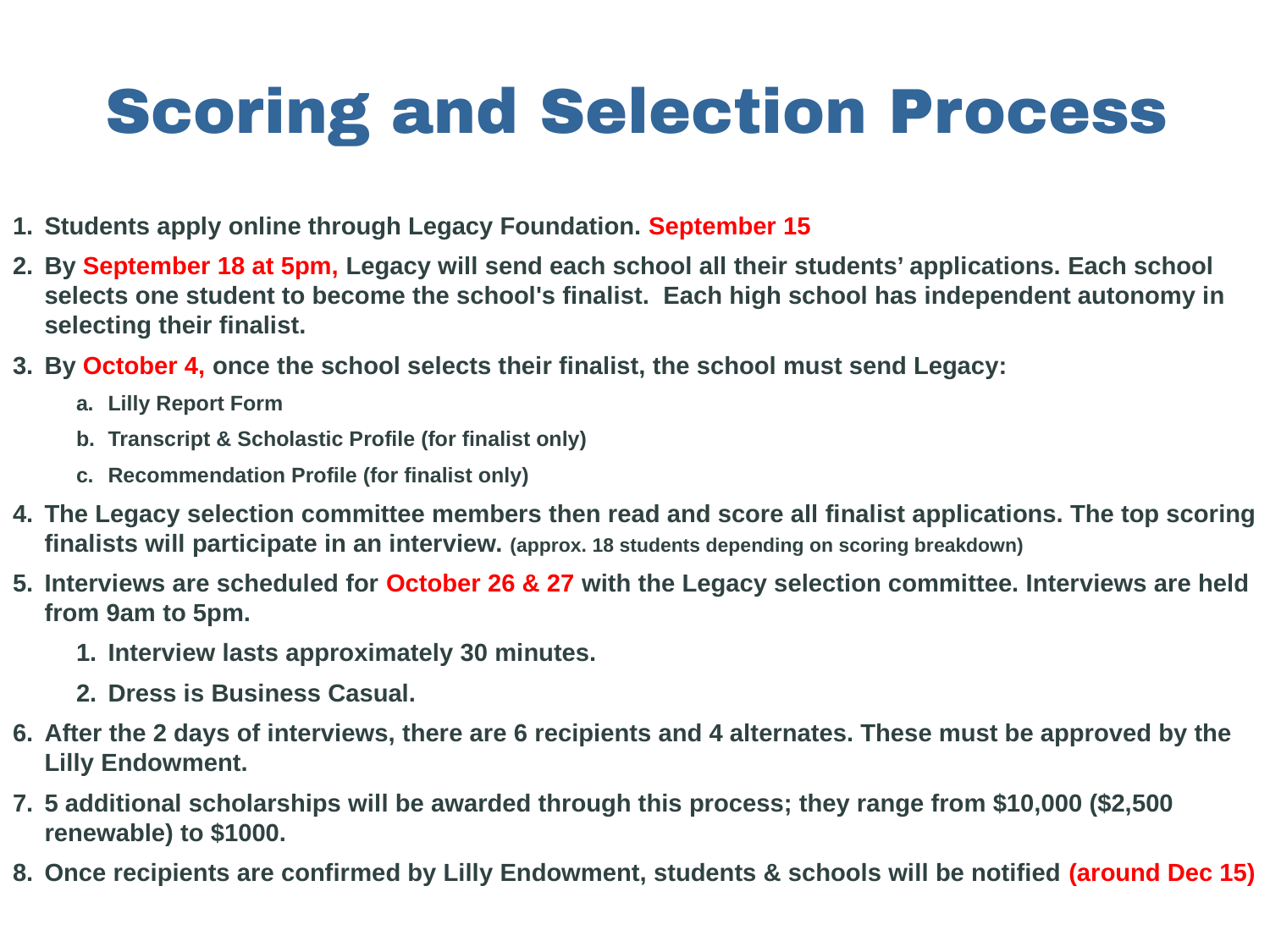

Scoring and Selection Process
Students apply online through Legacy Foundation. September 15
By September 18 at 5pm, Legacy will send each school all their students’ applications. Each school selects one student to become the school's finalist.  Each high school has independent autonomy in selecting their finalist.
By October 4, once the school selects their finalist, the school must send Legacy:
Lilly Report Form
Transcript & Scholastic Profile (for finalist only)
Recommendation Profile (for finalist only)
The Legacy selection committee members then read and score all finalist applications. The top scoring finalists will participate in an interview. (approx. 18 students depending on scoring breakdown)
Interviews are scheduled for October 26 & 27 with the Legacy selection committee. Interviews are held from 9am to 5pm.
Interview lasts approximately 30 minutes.
Dress is Business Casual.
After the 2 days of interviews, there are 6 recipients and 4 alternates. These must be approved by the Lilly Endowment.
5 additional scholarships will be awarded through this process; they range from $10,000 ($2,500 renewable) to $1000.
Once recipients are confirmed by Lilly Endowment, students & schools will be notified (around Dec 15)